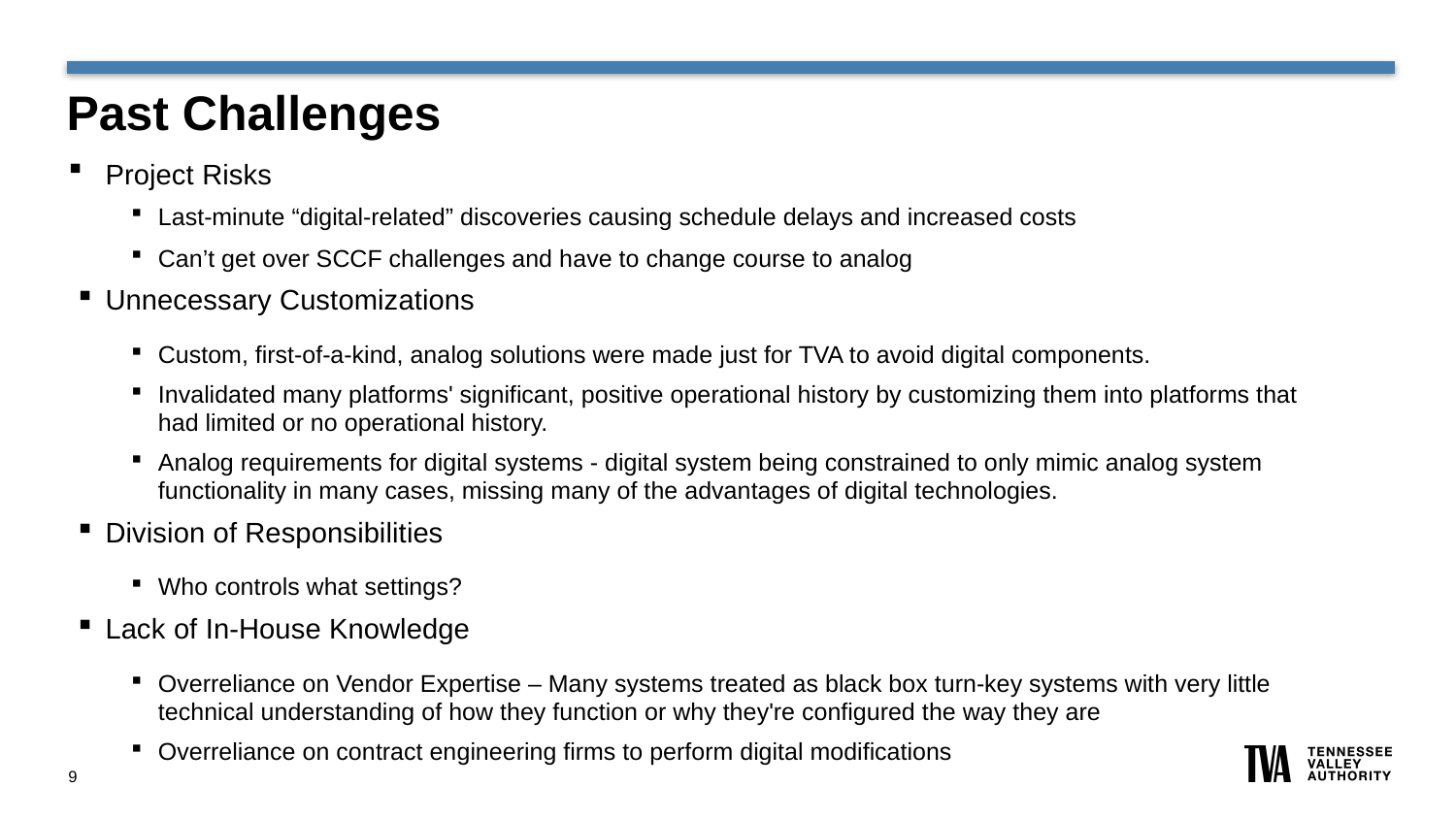

# Past Challenges
Project Risks
Last-minute “digital-related” discoveries causing schedule delays and increased costs
Can’t get over SCCF challenges and have to change course to analog
Unnecessary Customizations
Custom, first-of-a-kind, analog solutions were made just for TVA to avoid digital components.
Invalidated many platforms' significant, positive operational history by customizing them into platforms that had limited or no operational history.
Analog requirements for digital systems - digital system being constrained to only mimic analog system functionality in many cases, missing many of the advantages of digital technologies.
Division of Responsibilities
Who controls what settings?
Lack of In-House Knowledge
Overreliance on Vendor Expertise – Many systems treated as black box turn-key systems with very little technical understanding of how they function or why they're configured the way they are
Overreliance on contract engineering firms to perform digital modifications

9